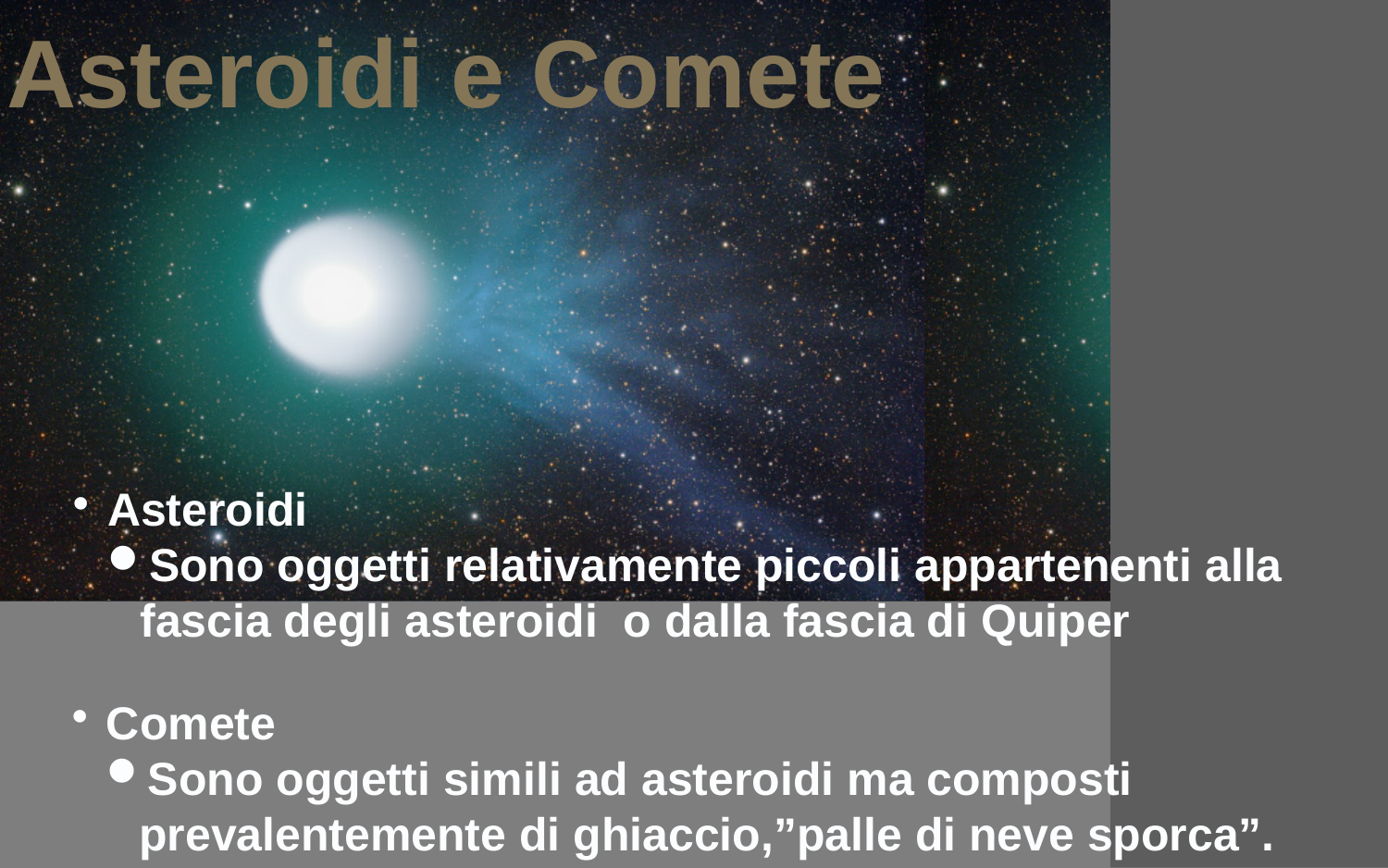

Asteroidi e Comete
Asteroidi
Sono oggetti relativamente piccoli appartenenti alla fascia degli asteroidi  o dalla fascia di Quiper
Comete
Sono oggetti simili ad asteroidi ma composti prevalentemente di ghiaccio,”palle di neve sporca”.